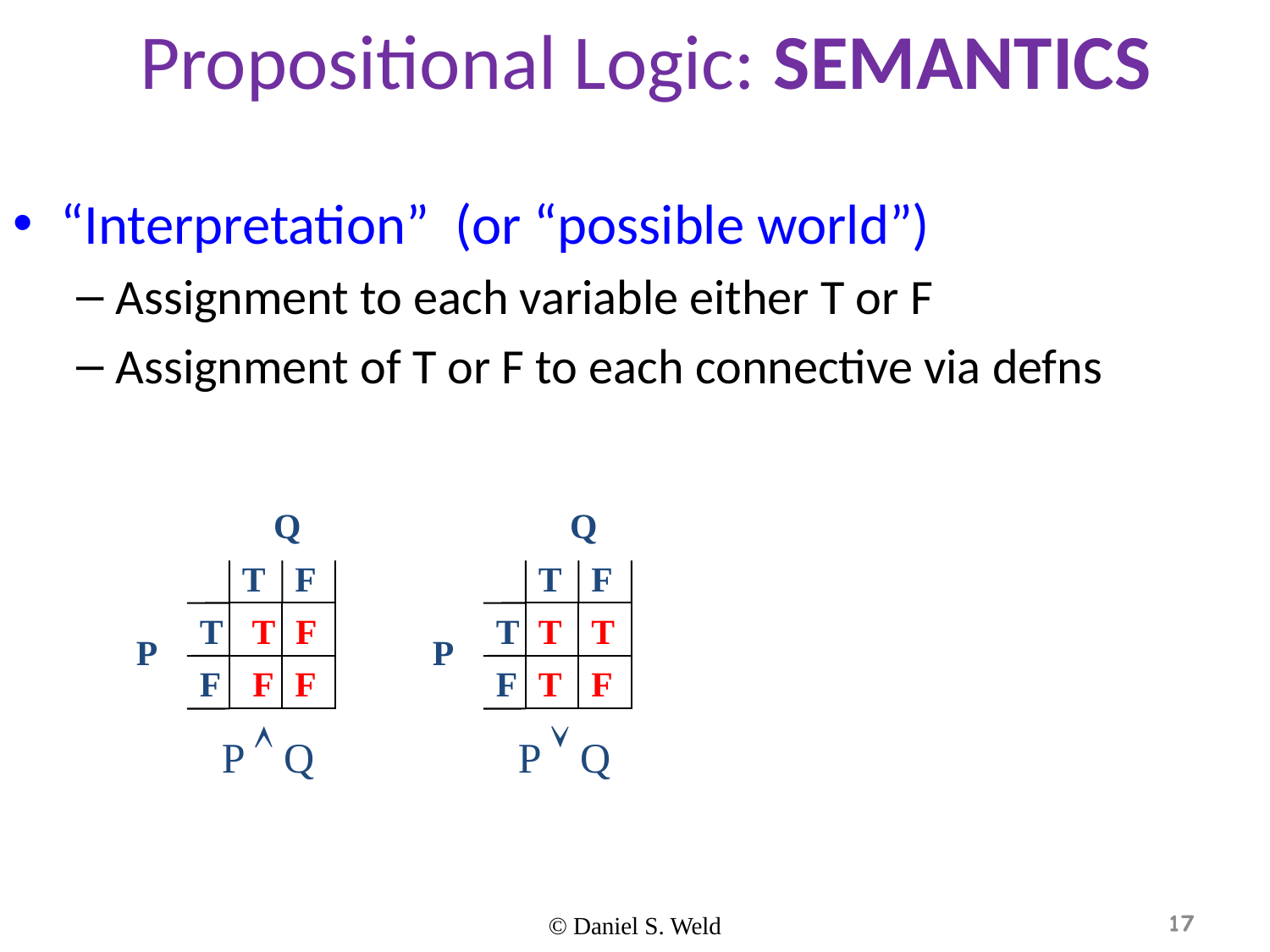

# Propositional Logic: SEMANTICS
“Interpretation”  (or “possible world”)
Assignment to each variable either T or F
Assignment of T or F to each connective via defns
Q
T
F

T

P

F

Q
T
F

T

P

F

T
F
F
F
T
T
T
F
P ∧ Q		    P ∨ Q
© Daniel S. Weld
17